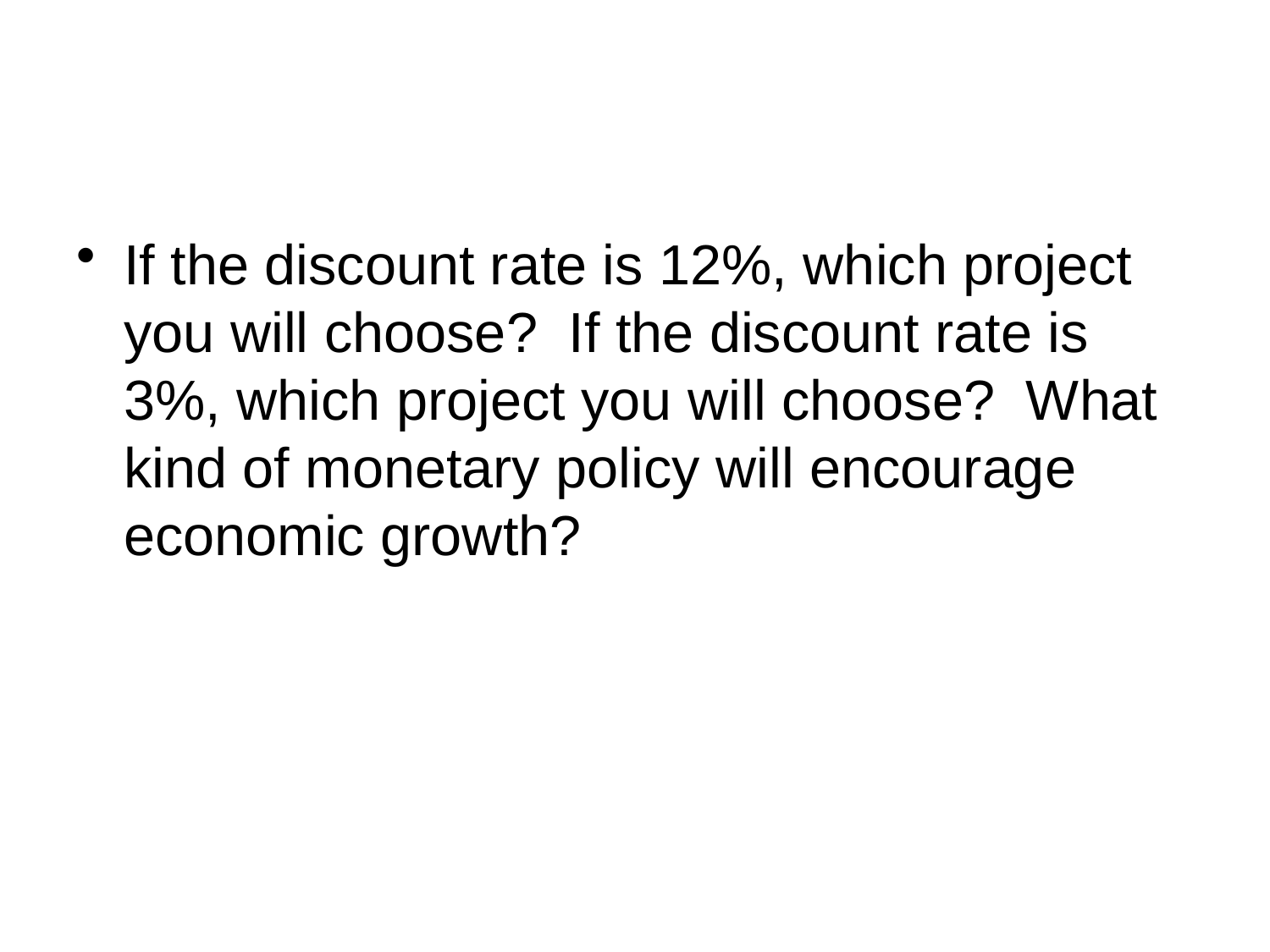

#
If the discount rate is 12%, which project you will choose?  If the discount rate is 3%, which project you will choose?  What kind of monetary policy will encourage economic growth?